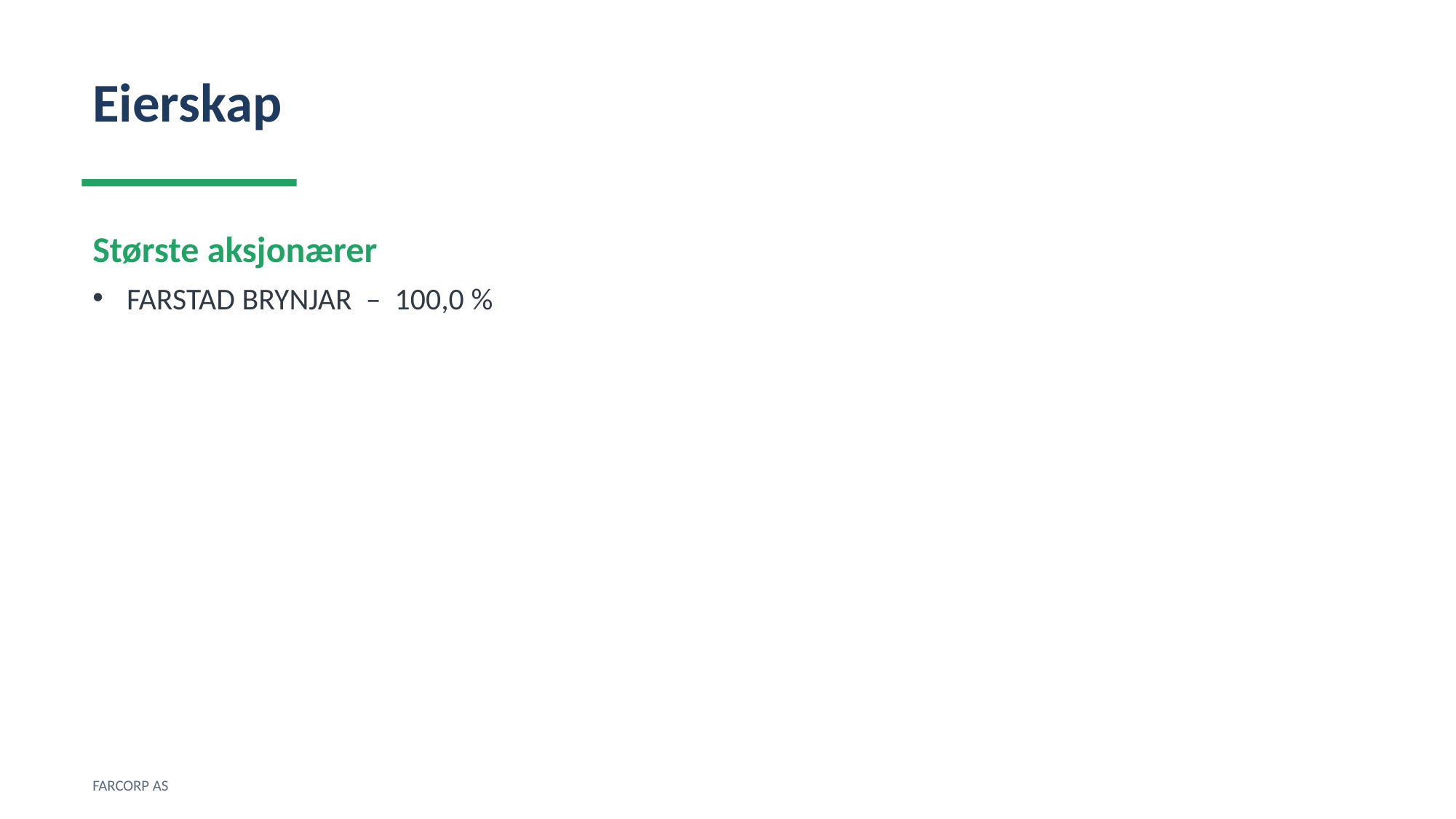

Eierskap

Største aksjonærer
FARSTAD BRYNJAR  –  100,0 %
FARCORP AS